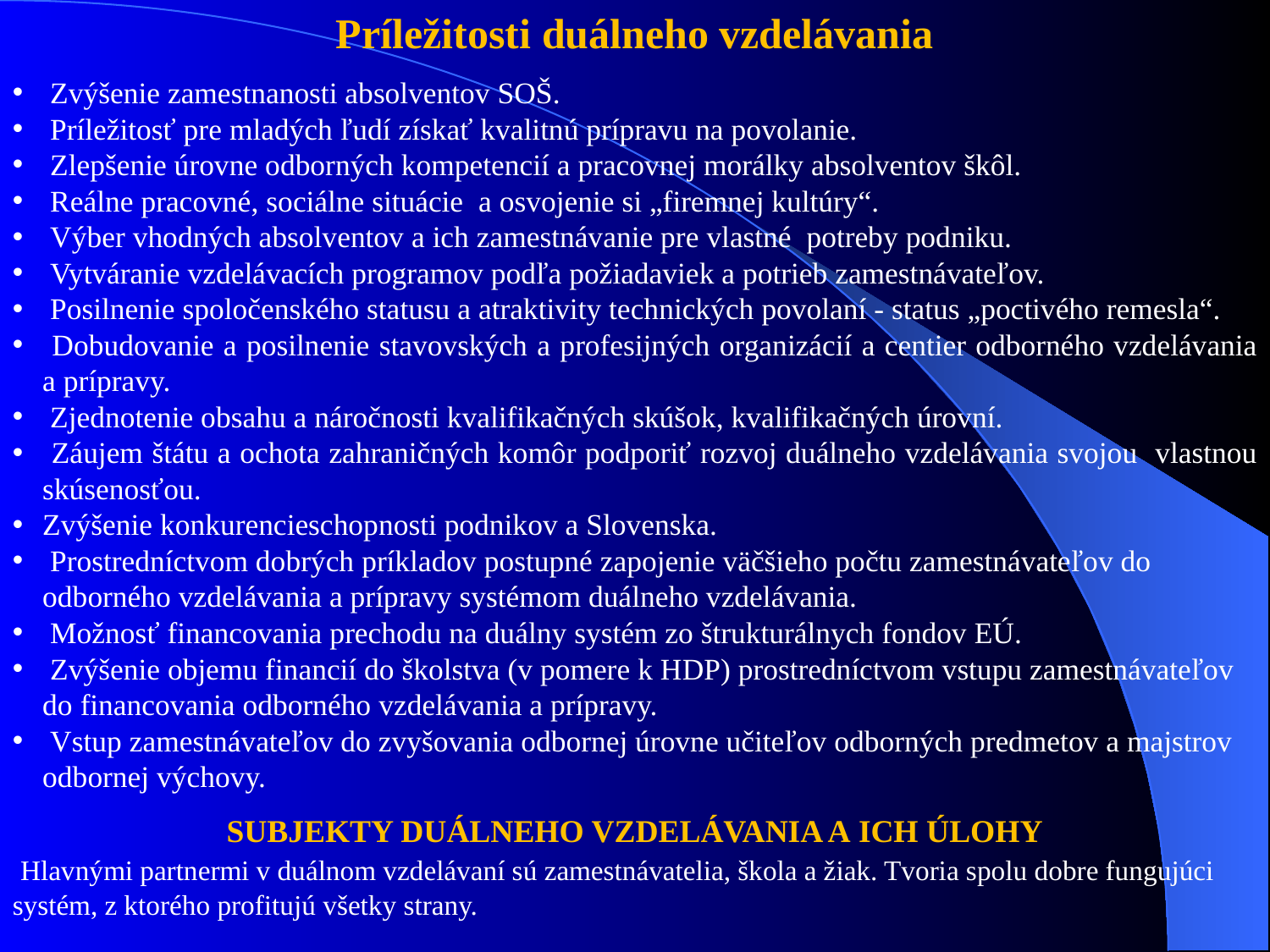

Príležitosti duálneho vzdelávania

 Zvýšenie zamestnanosti absolventov SOŠ.
 Príležitosť pre mladých ľudí získať kvalitnú prípravu na povolanie.
 Zlepšenie úrovne odborných kompetencií a pracovnej morálky absolventov škôl.
 Reálne pracovné, sociálne situácie  a osvojenie si „firemnej kultúry“.
 Výber vhodných absolventov a ich zamestnávanie pre vlastné  potreby podniku.
 Vytváranie vzdelávacích programov podľa požiadaviek a potrieb zamestnávateľov.
 Posilnenie spoločenského statusu a atraktivity technických povolaní - status „poctivého remesla“.
 Dobudovanie a posilnenie stavovských a profesijných organizácií a centier odborného vzdelávania a prípravy.
 Zjednotenie obsahu a náročnosti kvalifikačných skúšok, kvalifikačných úrovní.
 Záujem štátu a ochota zahraničných komôr podporiť rozvoj duálneho vzdelávania svojou  vlastnou skúsenosťou.
Zvýšenie konkurencieschopnosti podnikov a Slovenska.
 Prostredníctvom dobrých príkladov postupné zapojenie väčšieho počtu zamestnávateľov do odborného vzdelávania a prípravy systémom duálneho vzdelávania.
 Možnosť financovania prechodu na duálny systém zo štrukturálnych fondov EÚ.
 Zvýšenie objemu financií do školstva (v pomere k HDP) prostredníctvom vstupu zamestnávateľov do financovania odborného vzdelávania a prípravy.
 Vstup zamestnávateľov do zvyšovania odbornej úrovne učiteľov odborných predmetov a majstrov odbornej výchovy.

SUBJEKTY DUÁLNEHO VZDELÁVANIA A ICH ÚLOHY
 Hlavnými partnermi v duálnom vzdelávaní sú zamestnávatelia, škola a žiak. Tvoria spolu dobre fungujúci systém, z ktorého profitujú všetky strany.